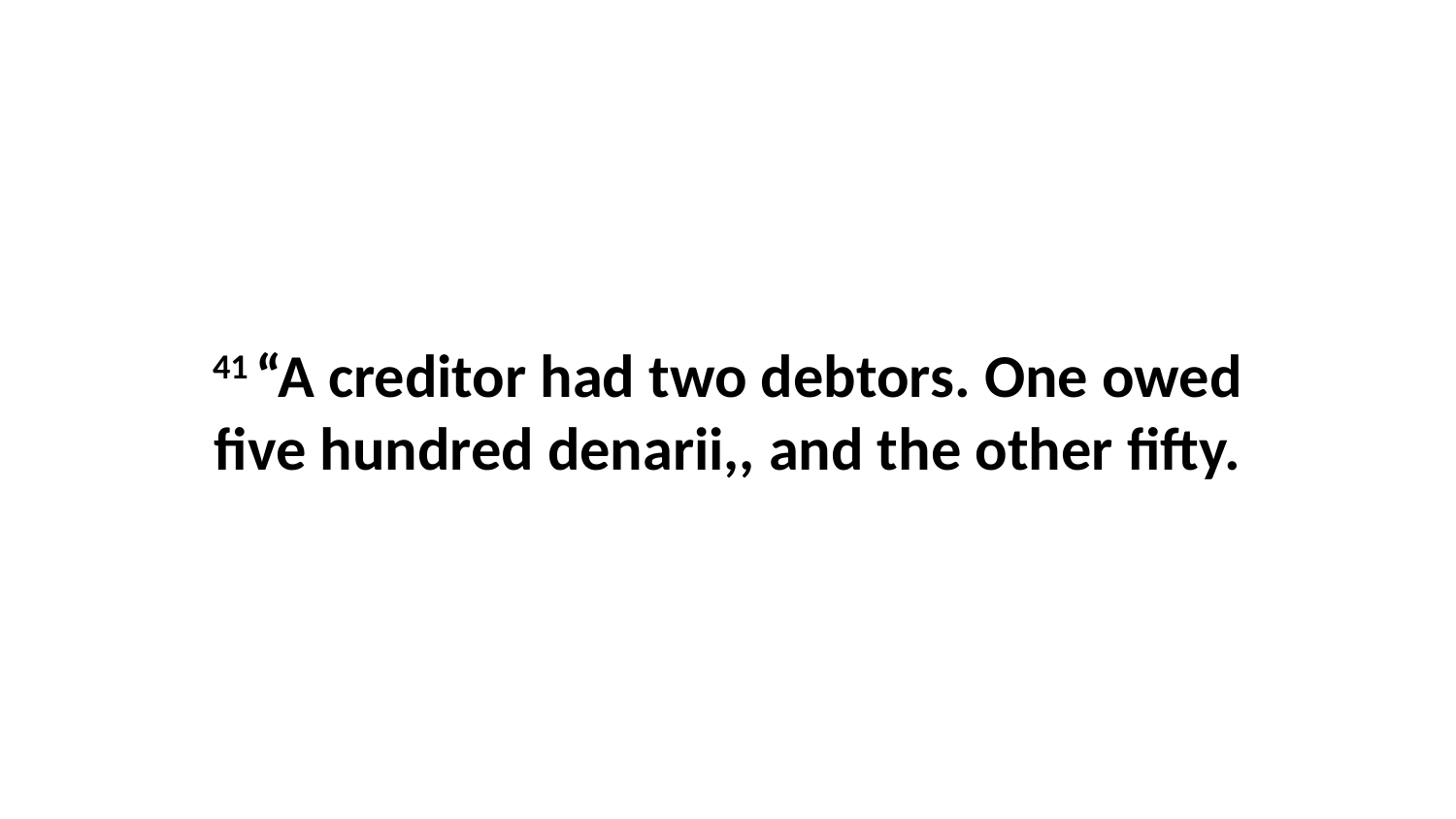

41 “A creditor had two debtors. One owed five hundred denarii,, and the other fifty.